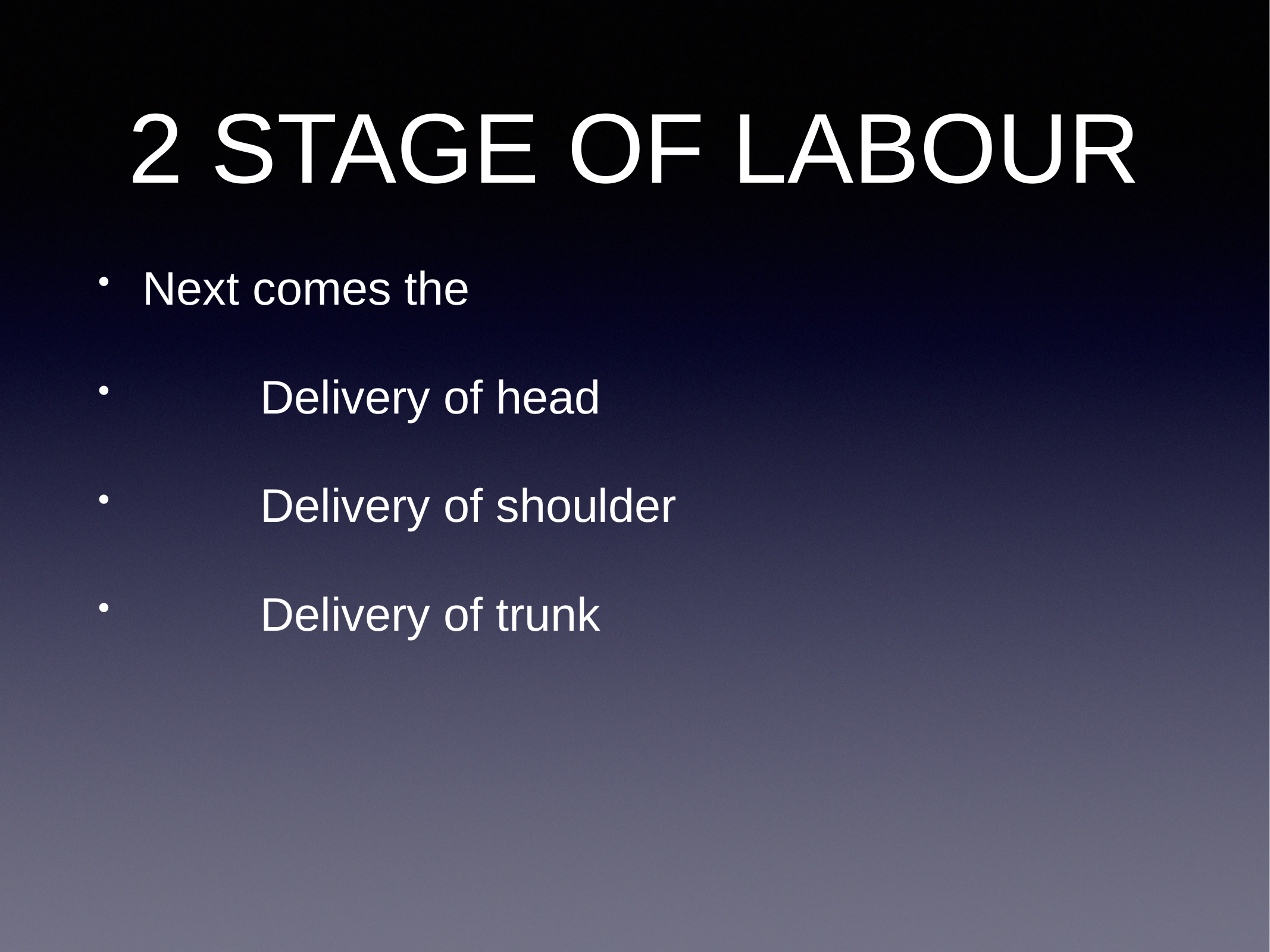

# 2 STAGE OF LABOUR
Next comes the
         Delivery of head
         Delivery of shoulder
         Delivery of trunk